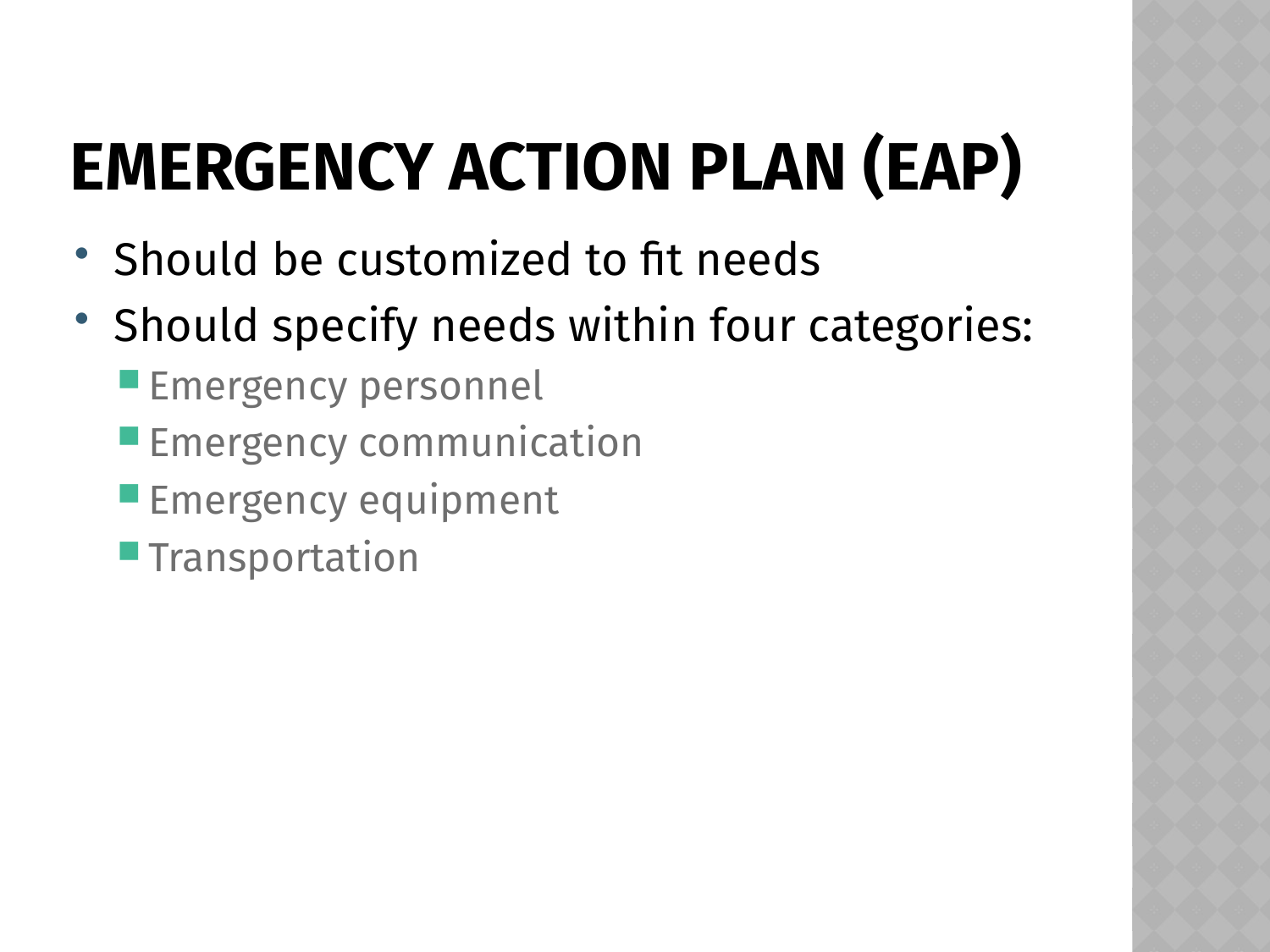

# Emergency Action Plan (EAP)
Should be customized to fit needs
Should specify needs within four categories:
Emergency personnel
Emergency communication
Emergency equipment
Transportation